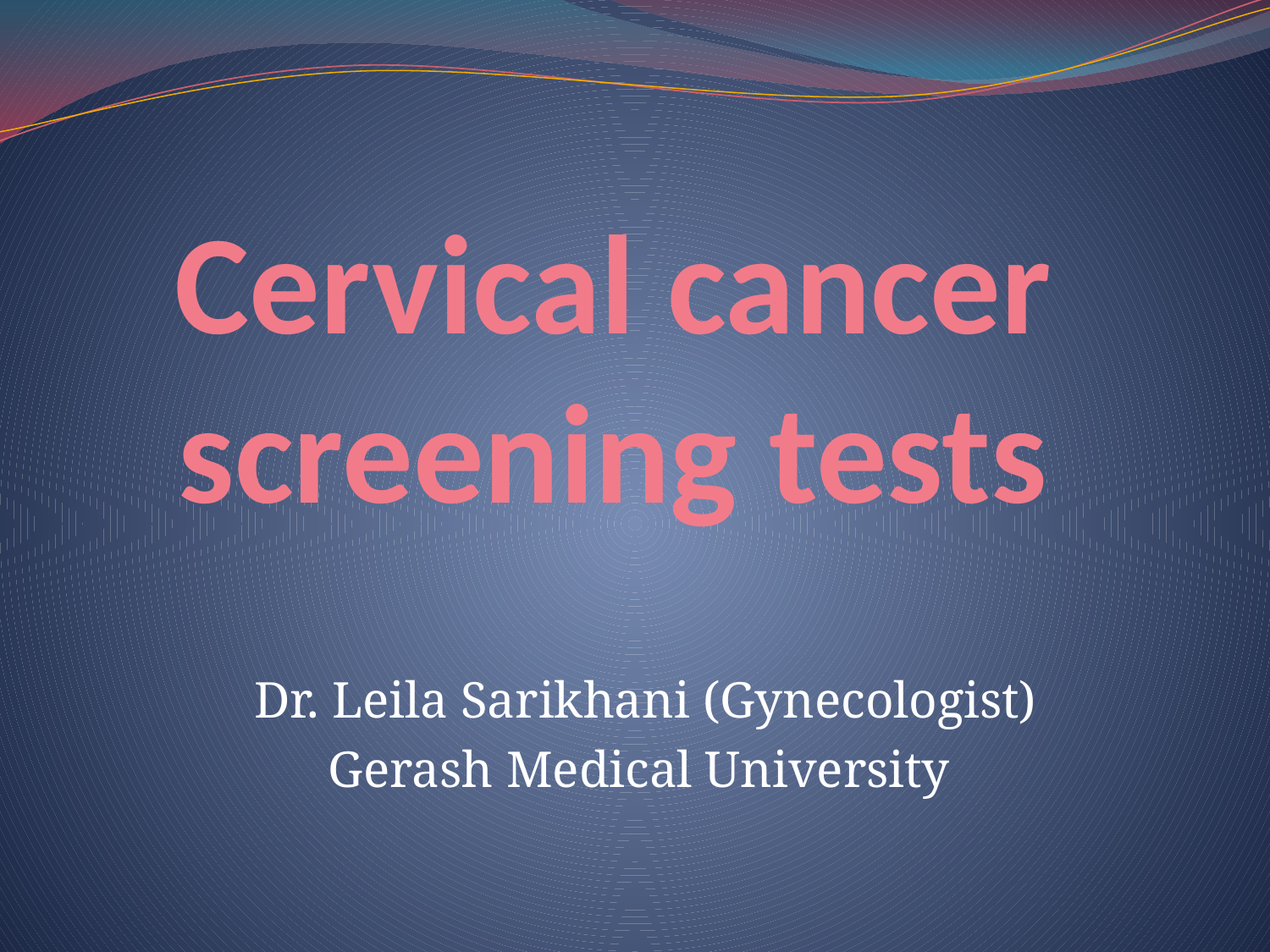

# Cervical cancer screening tests
 Dr. Leila Sarikhani (Gynecologist)
Gerash Medical University